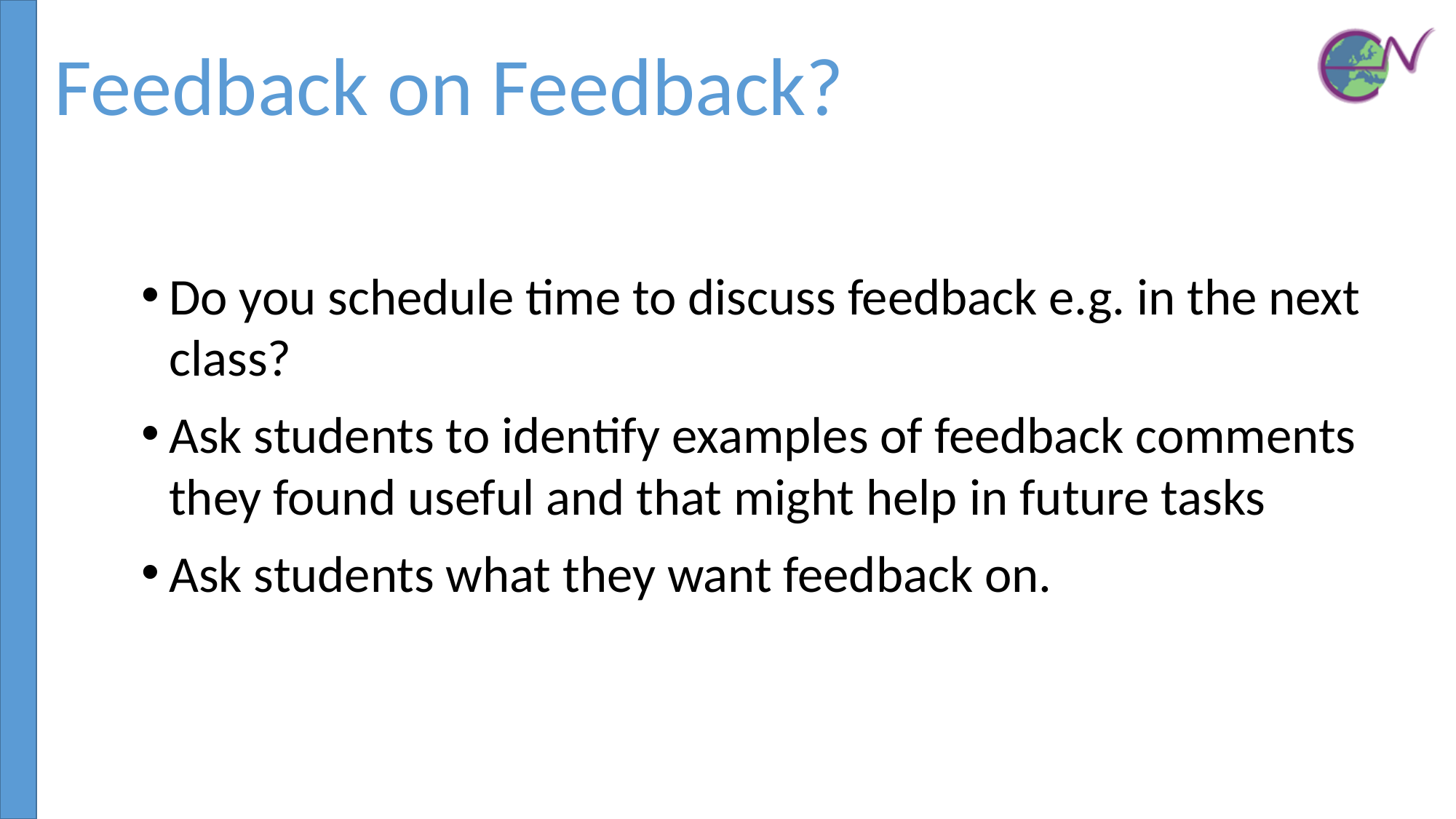

# Feedback on Feedback?

Do you schedule time to discuss feedback e.g. in the next class?
Ask students to identify examples of feedback comments they found useful and that might help in future tasks
Ask students what they want feedback on.